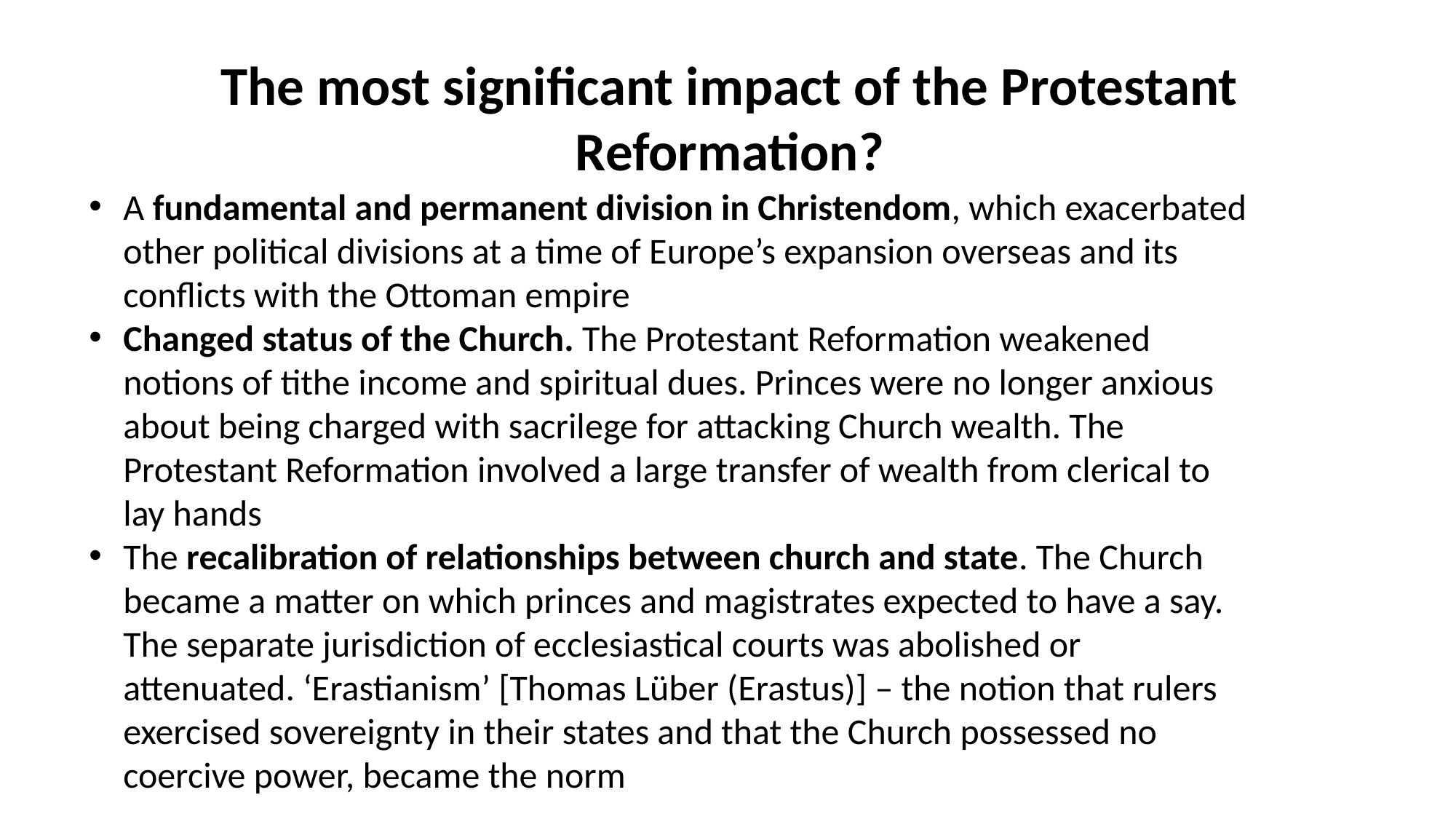

The most significant impact of the Protestant Reformation?
A fundamental and permanent division in Christendom, which exacerbated other political divisions at a time of Europe’s expansion overseas and its conflicts with the Ottoman empire
Changed status of the Church. The Protestant Reformation weakened notions of tithe income and spiritual dues. Princes were no longer anxious about being charged with sacrilege for attacking Church wealth. The Protestant Reformation involved a large transfer of wealth from clerical to lay hands
The recalibration of relationships between church and state. The Church became a matter on which princes and magistrates expected to have a say. The separate jurisdiction of ecclesiastical courts was abolished or attenuated. ‘Erastianism’ [Thomas Lüber (Erastus)] – the notion that rulers exercised sovereignty in their states and that the Church possessed no coercive power, became the norm